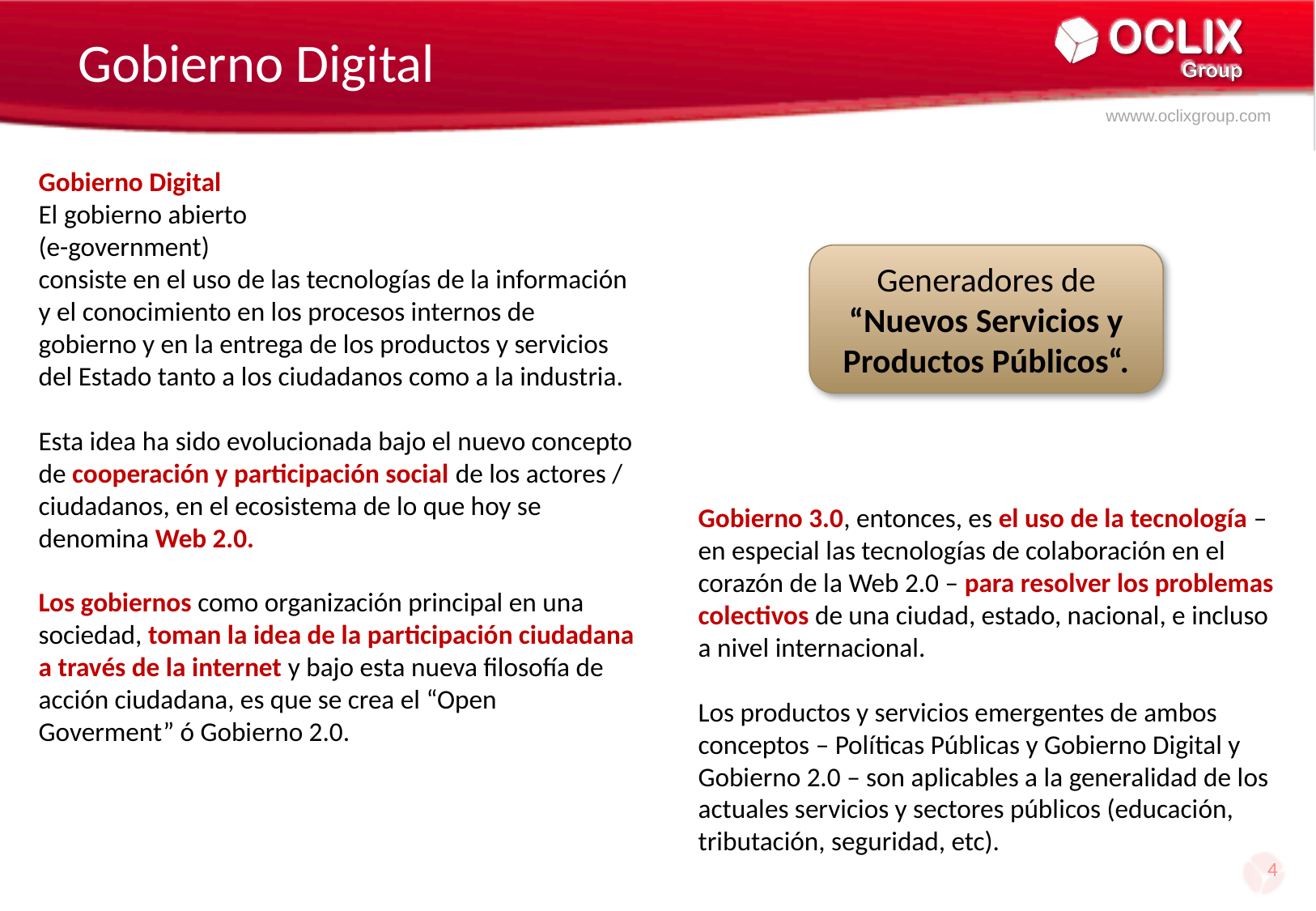

# Gobierno Digital
Gobierno Digital
El gobierno abierto
(e-government)
consiste en el uso de las tecnologías de la información y el conocimiento en los procesos internos de gobierno y en la entrega de los productos y servicios del Estado tanto a los ciudadanos como a la industria.

Esta idea ha sido evolucionada bajo el nuevo concepto de cooperación y participación social de los actores / ciudadanos, en el ecosistema de lo que hoy se denomina Web 2.0.

Los gobiernos como organización principal en una sociedad, toman la idea de la participación ciudadana a través de la internet y bajo esta nueva filosofía de acción ciudadana, es que se crea el “Open Goverment” ó Gobierno 2.0.
Generadores de “Nuevos Servicios y Productos Públicos“.
Gobierno 3.0, entonces, es el uso de la tecnología – en especial las tecnologías de colaboración en el corazón de la Web 2.0 – para resolver los problemas colectivos de una ciudad, estado, nacional, e incluso a nivel internacional.

Los productos y servicios emergentes de ambos conceptos – Políticas Públicas y Gobierno Digital y Gobierno 2.0 – son aplicables a la generalidad de los actuales servicios y sectores públicos (educación, tributación, seguridad, etc).
4